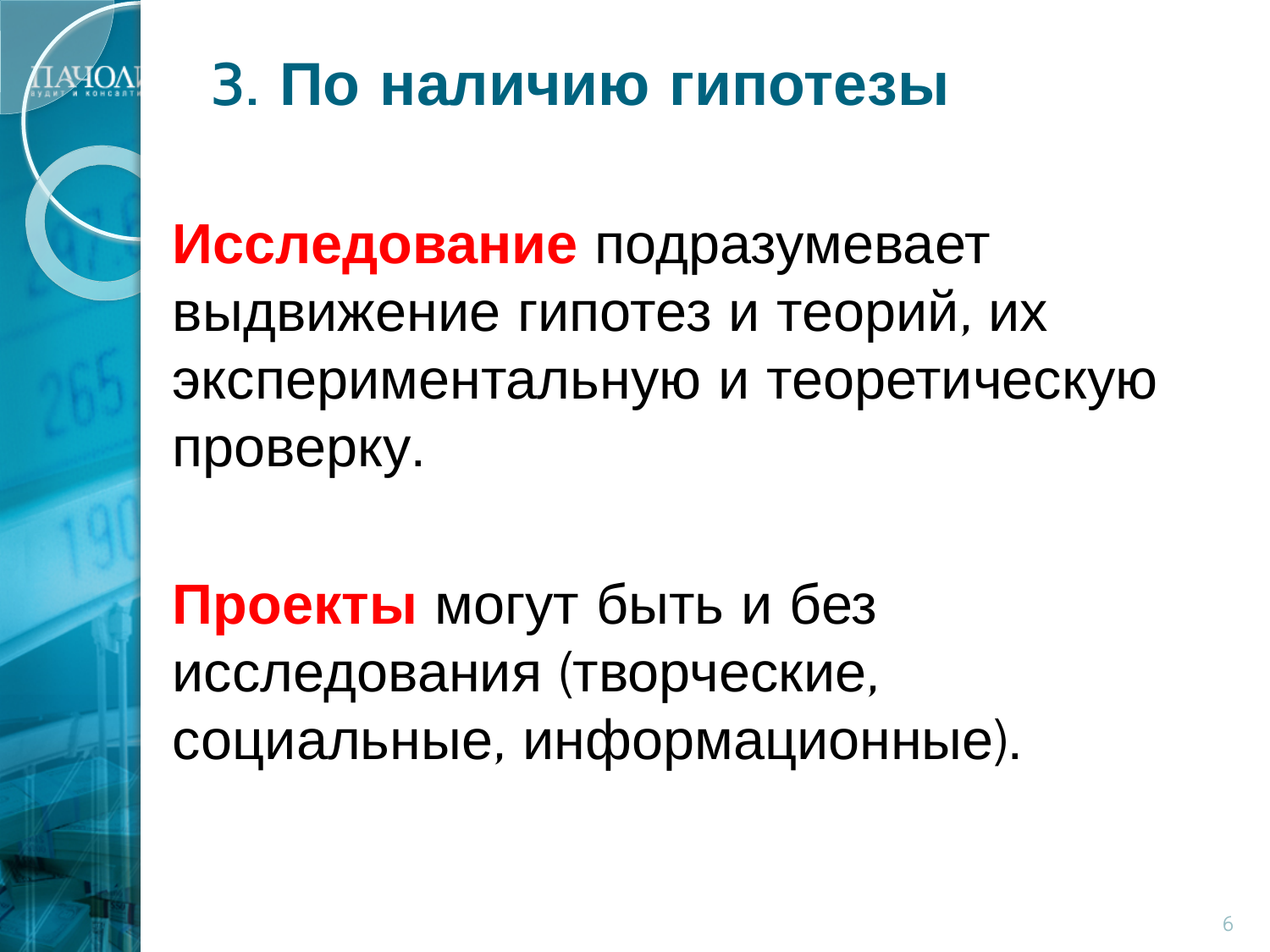

# 3. По наличию гипотезы
	Исследование подразумевает выдвижение гипотез и теорий, их экспериментальную и теоретическую проверку.

	Проекты могут быть и без исследования (творческие, социальные, информационные).

6